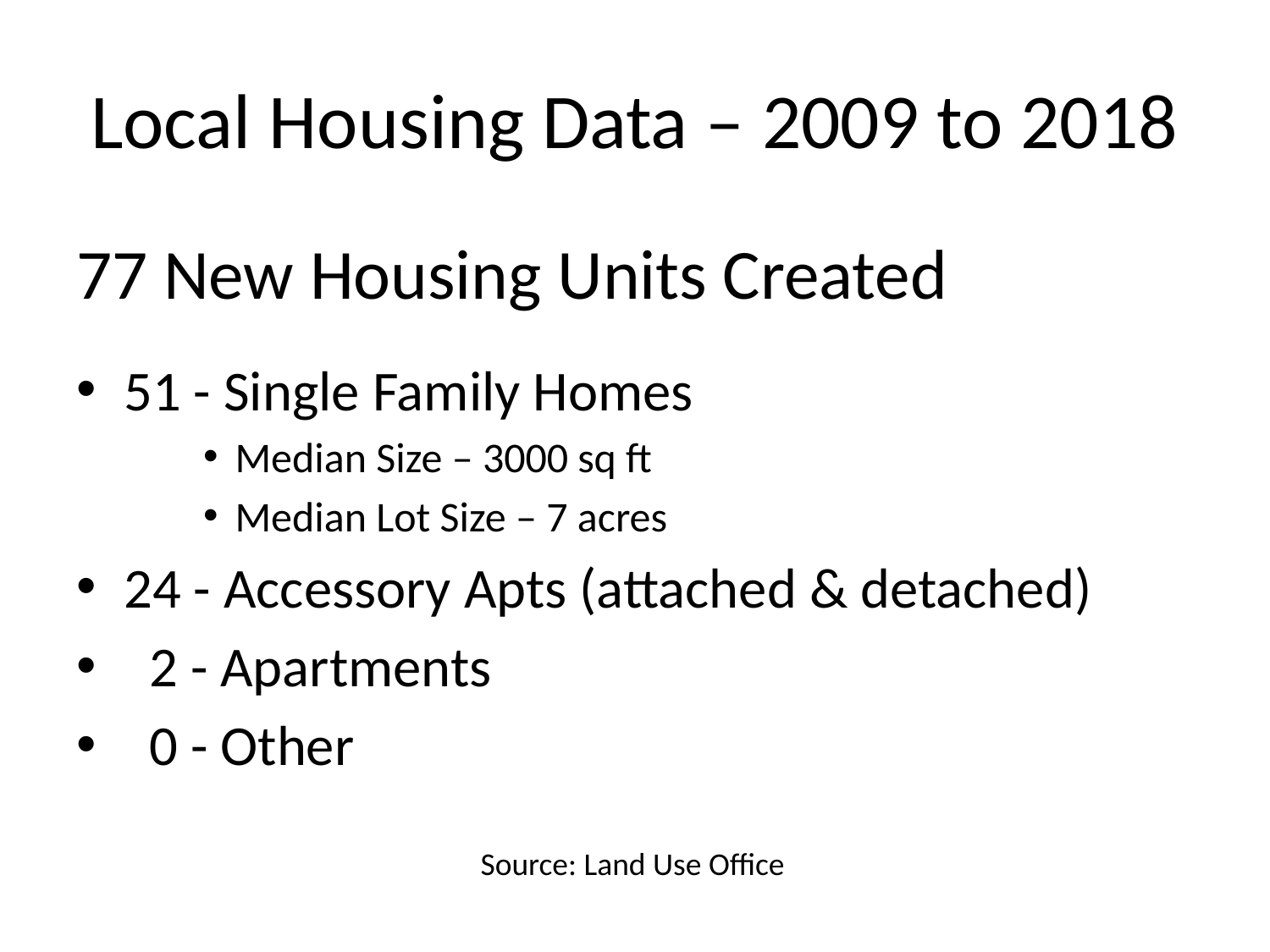

# Local Housing Data – 2009 to 2018
77 New Housing Units Created

51 - Single Family Homes
Median Size – 3000 sq ft
Median Lot Size – 7 acres
24 - Accessory Apts (attached & detached)
  2 - Apartments
  0 - Other

Source: Land Use Office